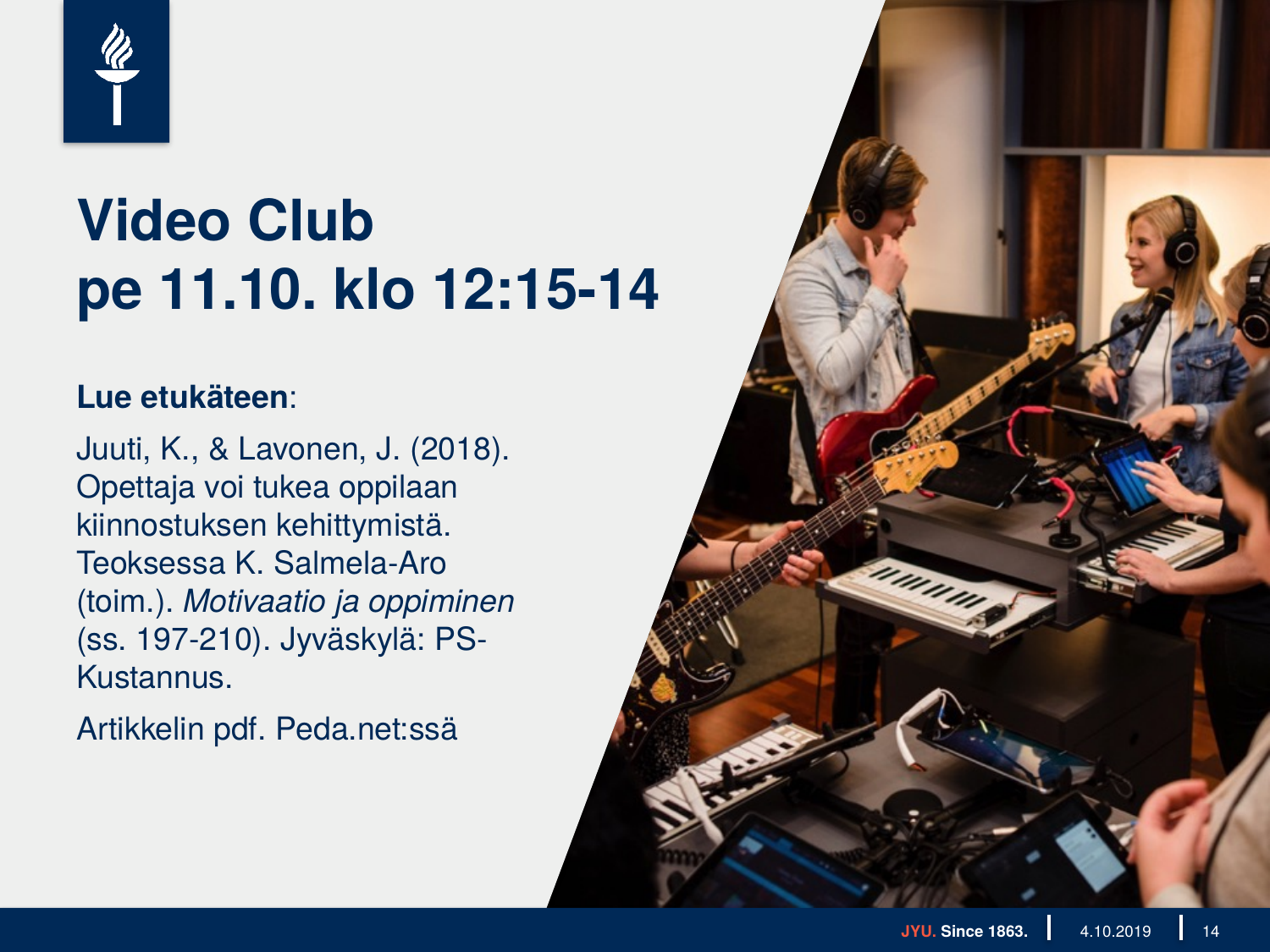

# Video Club pe 11.10. klo 12:15-14
Lue etukäteen:
Juuti, K., & Lavonen, J. (2018). Opettaja voi tukea oppilaan kiinnostuksen kehittymistä. Teoksessa K. Salmela-Aro (toim.). Motivaatio ja oppiminen (ss. 197-210). Jyväskylä: PS-Kustannus.
Artikkelin pdf. Peda.net:ssä

JYU. Since 1863.
4.10.2019
14